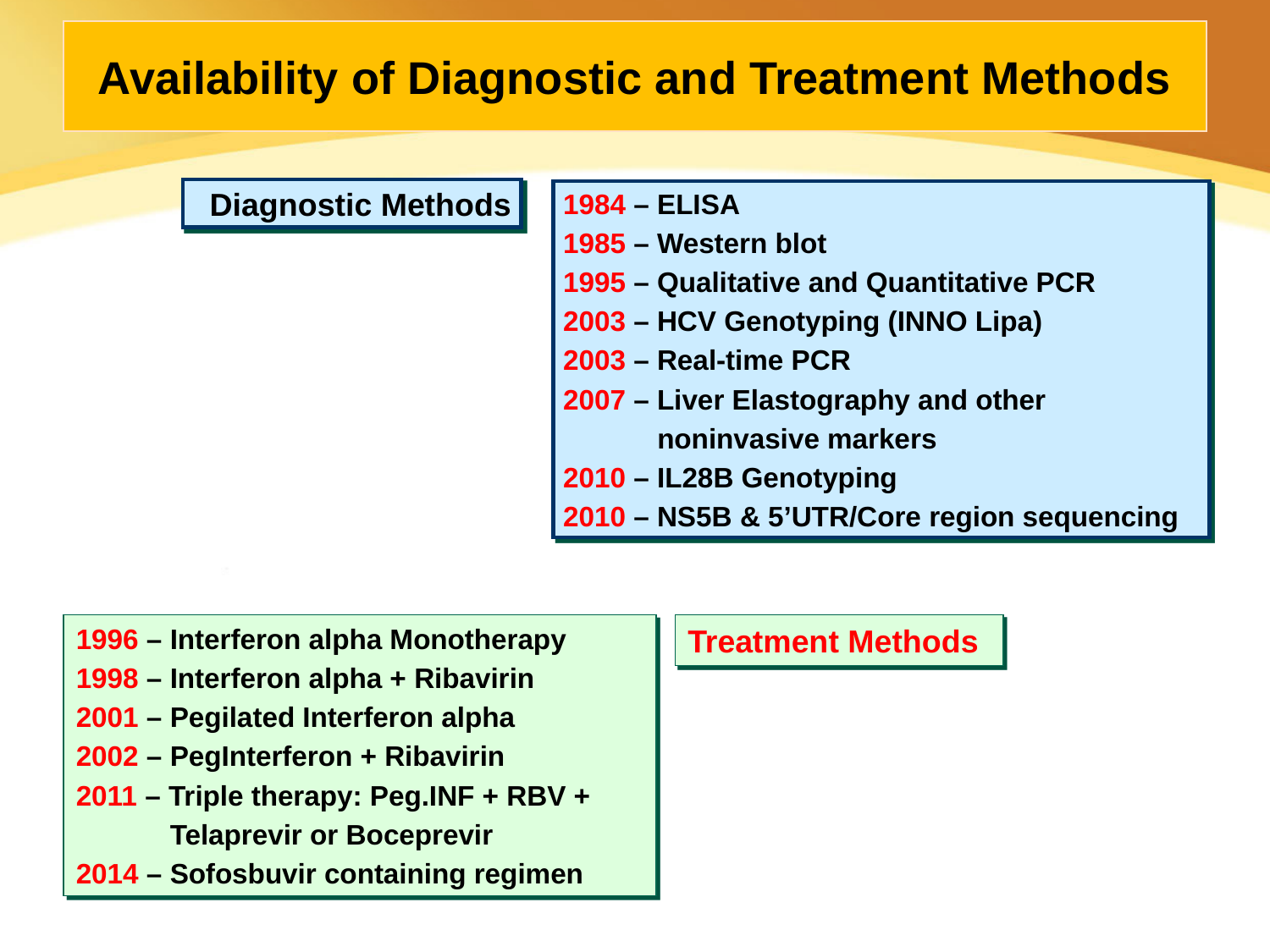

# Availability of Diagnostic and Treatment Methods
Diagnostic Methods
1984 – ELISA
1985 – Western blot
1995 – Qualitative and Quantitative PCR
2003 – HCV Genotyping (INNO Lipa)
2003 – Real-time PCR
2007 – Liver Elastography and other
            noninvasive markers
2010 – IL28B Genotyping
2010 – NS5B & 5’UTR/Core region sequencing
1996 – Interferon alpha Monotherapy
1998 – Interferon alpha + Ribavirin
2001 – Pegilated Interferon alpha
2002 – PegInterferon + Ribavirin
2011 – Triple therapy: Peg.INF + RBV +
            Telaprevir or Boceprevir
2014 – Sofosbuvir containing regimen
Treatment Methods